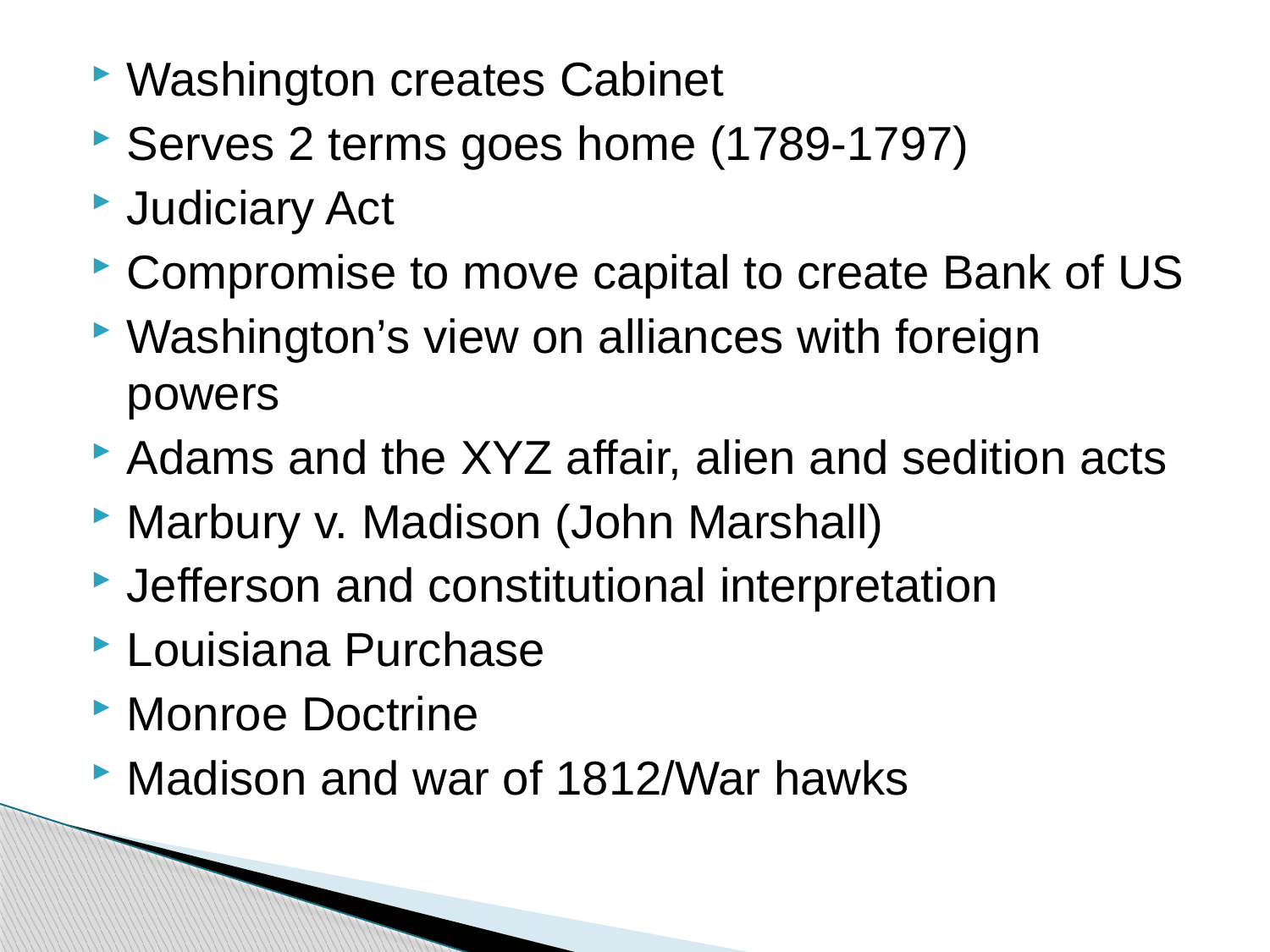

#
Washington creates Cabinet
Serves 2 terms goes home (1789-1797)
Judiciary Act
Compromise to move capital to create Bank of US
Washington’s view on alliances with foreign powers
Adams and the XYZ affair, alien and sedition acts
Marbury v. Madison (John Marshall)
Jefferson and constitutional interpretation
Louisiana Purchase
Monroe Doctrine
Madison and war of 1812/War hawks